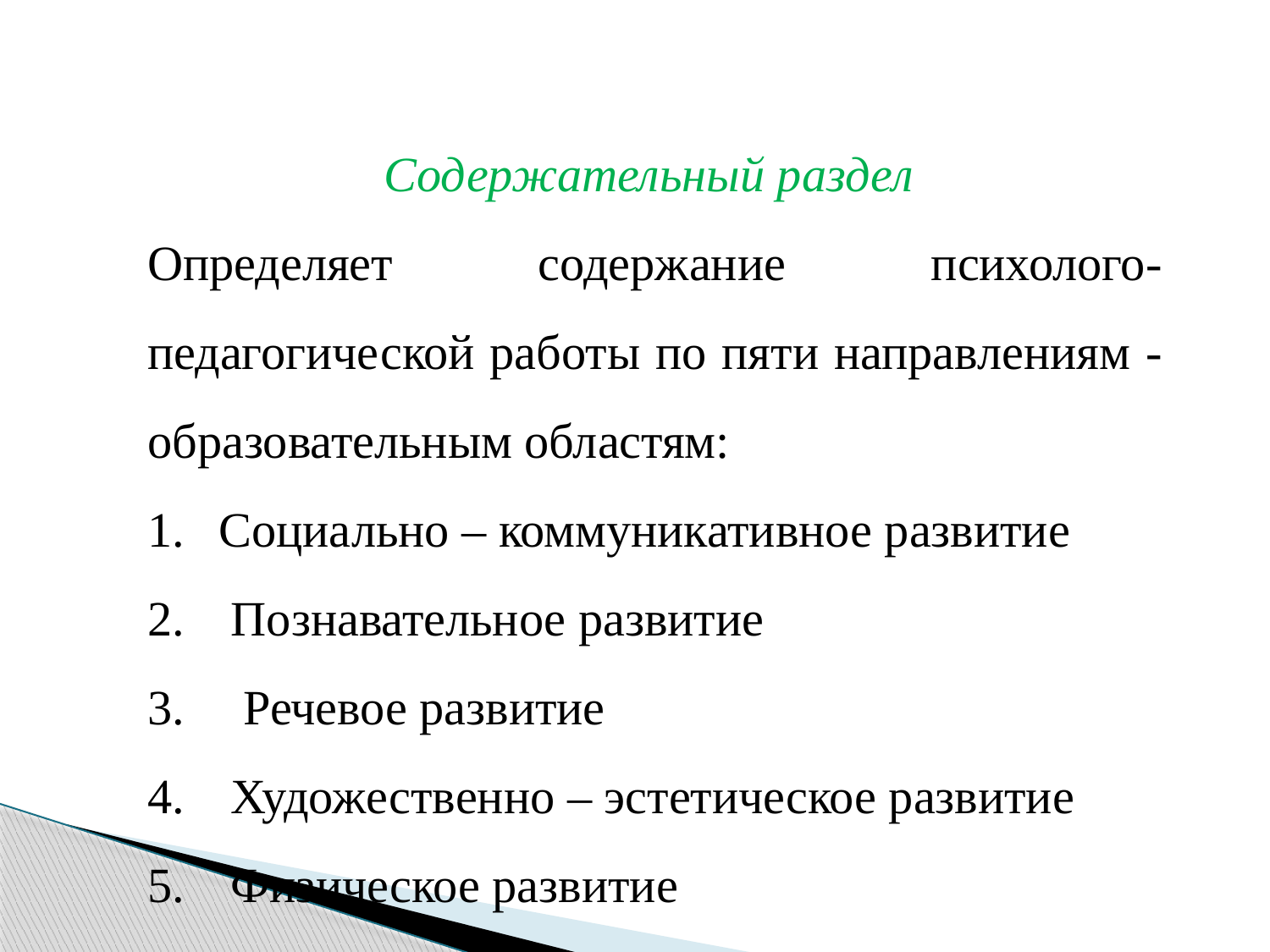

Содержательный раздел
Определяет содержание психолого-педагогической работы по пяти направлениям - образовательным областям:
Социально – коммуникативное развитие
 Познавательное развитие
  Речевое развитие
 Художественно – эстетическое развитие
 Физическое развитие